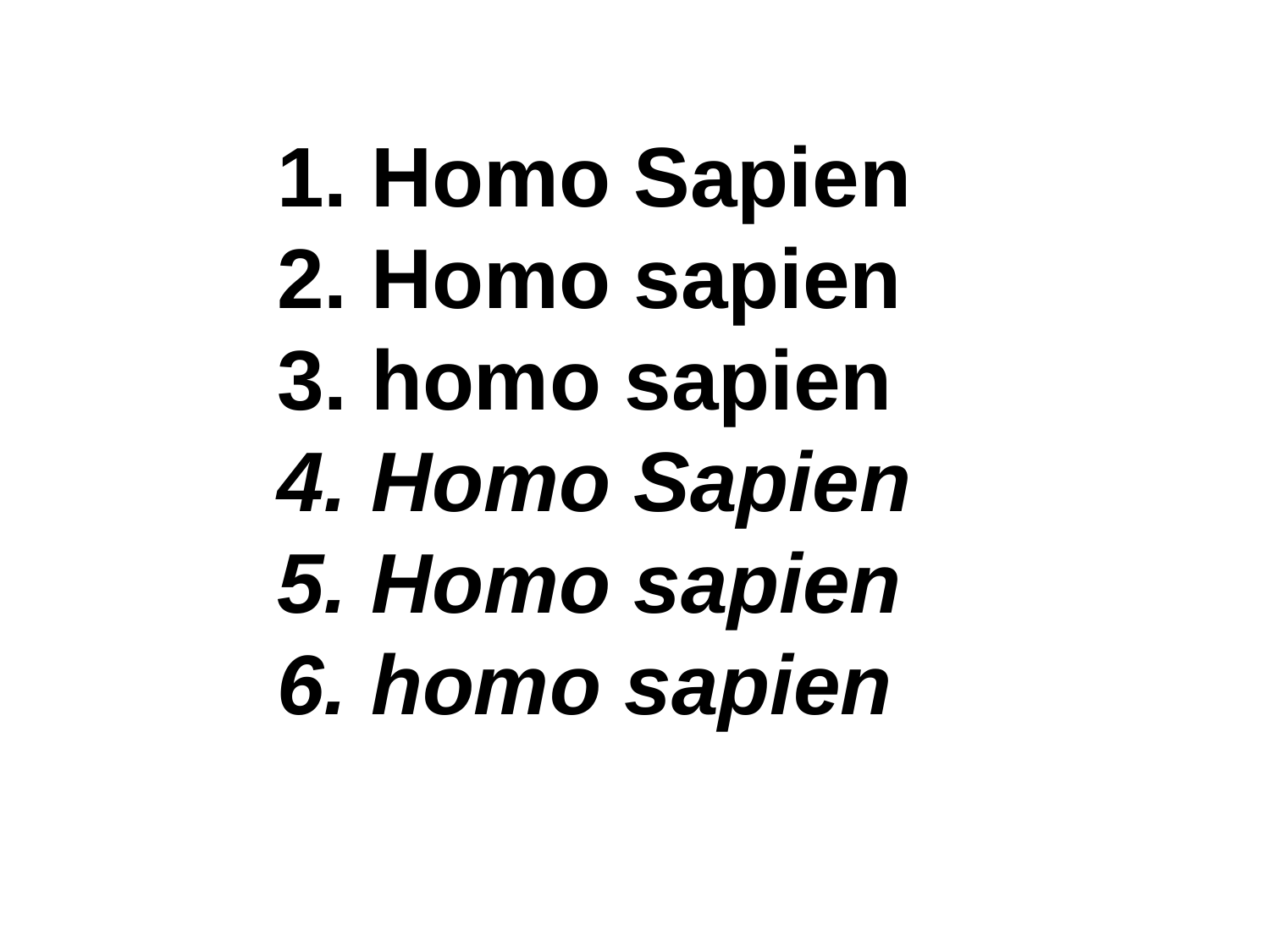

1. Homo Sapien
2. Homo sapien
3. homo sapien
4. Homo Sapien
5. Homo sapien
6. homo sapien